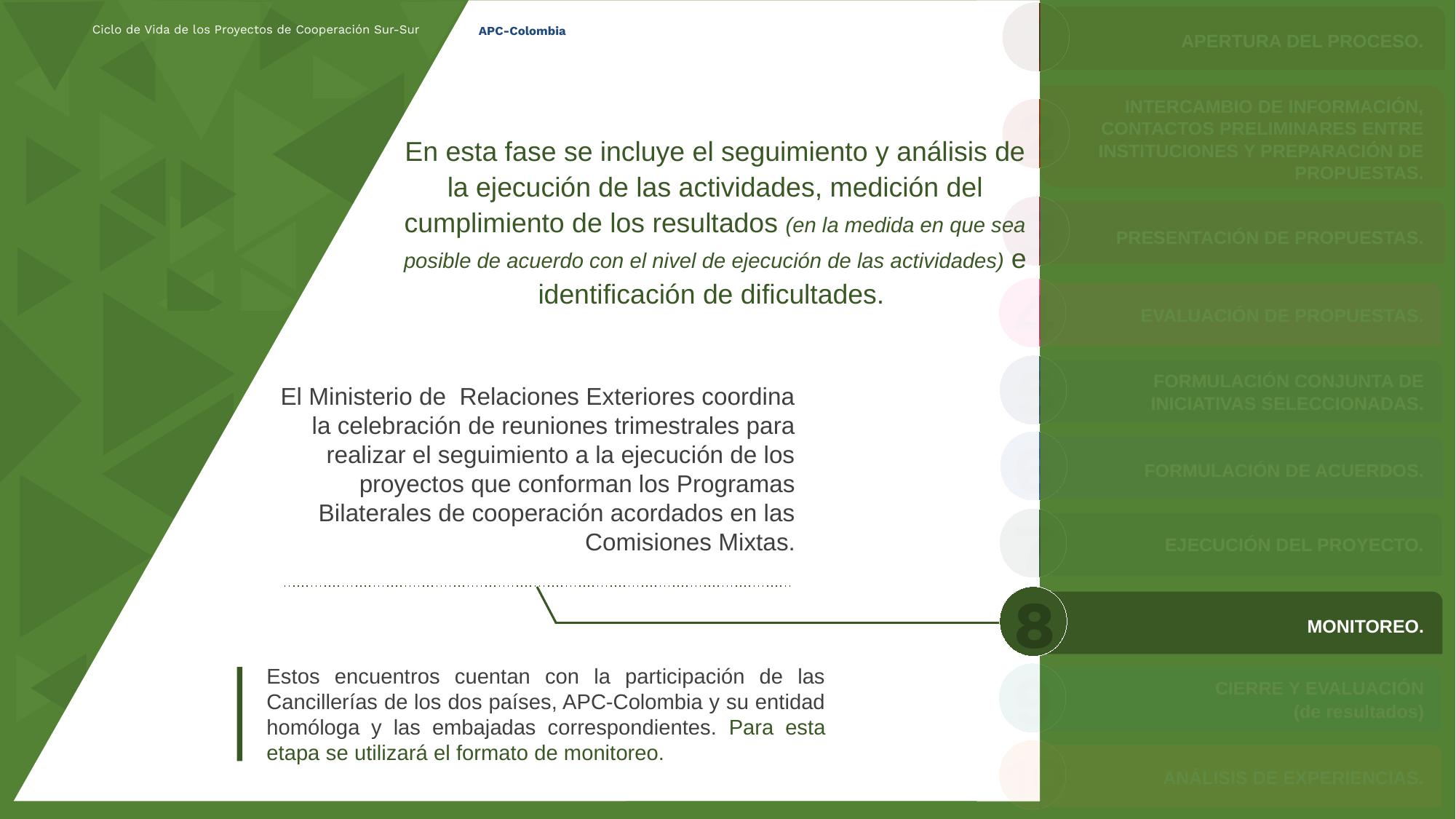

1

Ciclo de Vida de los Proyectos de Cooperación Sur-Sur
APC-Colombia
APERTURA DEL PROCESO.

2

INTERCAMBIO DE INFORMACIÓN, CONTACTOS PRELIMINARES ENTRE INSTITUCIONES Y PREPARACIÓN DE PROPUESTAS.

En esta fase se incluye el seguimiento y análisis de la ejecución de las actividades, medición del cumplimiento de los resultados (en la medida en que sea posible de acuerdo con el nivel de ejecución de las actividades) e identificación de dificultades.

3

PRESENTACIÓN DE PROPUESTAS.

4

EVALUACIÓN DE PROPUESTAS.

5

FORMULACIÓN CONJUNTA DE INICIATIVAS SELECCIONADAS.
El Ministerio de  Relaciones Exteriores coordina la celebración de reuniones trimestrales para realizar el seguimiento a la ejecución de los proyectos que conforman los Programas Bilaterales de cooperación acordados en las Comisiones Mixtas.

6

FORMULACIÓN DE ACUERDOS.

7

EJECUCIÓN DEL PROYECTO.

8

MONITOREO.
9

Estos encuentros cuentan con la participación de las Cancillerías de los dos países, APC-Colombia y su entidad homóloga y las embajadas correspondientes. Para esta etapa se utilizará el formato de monitoreo.

CIERRE Y EVALUACIÓN
(de resultados)
10

ANÁLISIS DE EXPERIENCIAS.